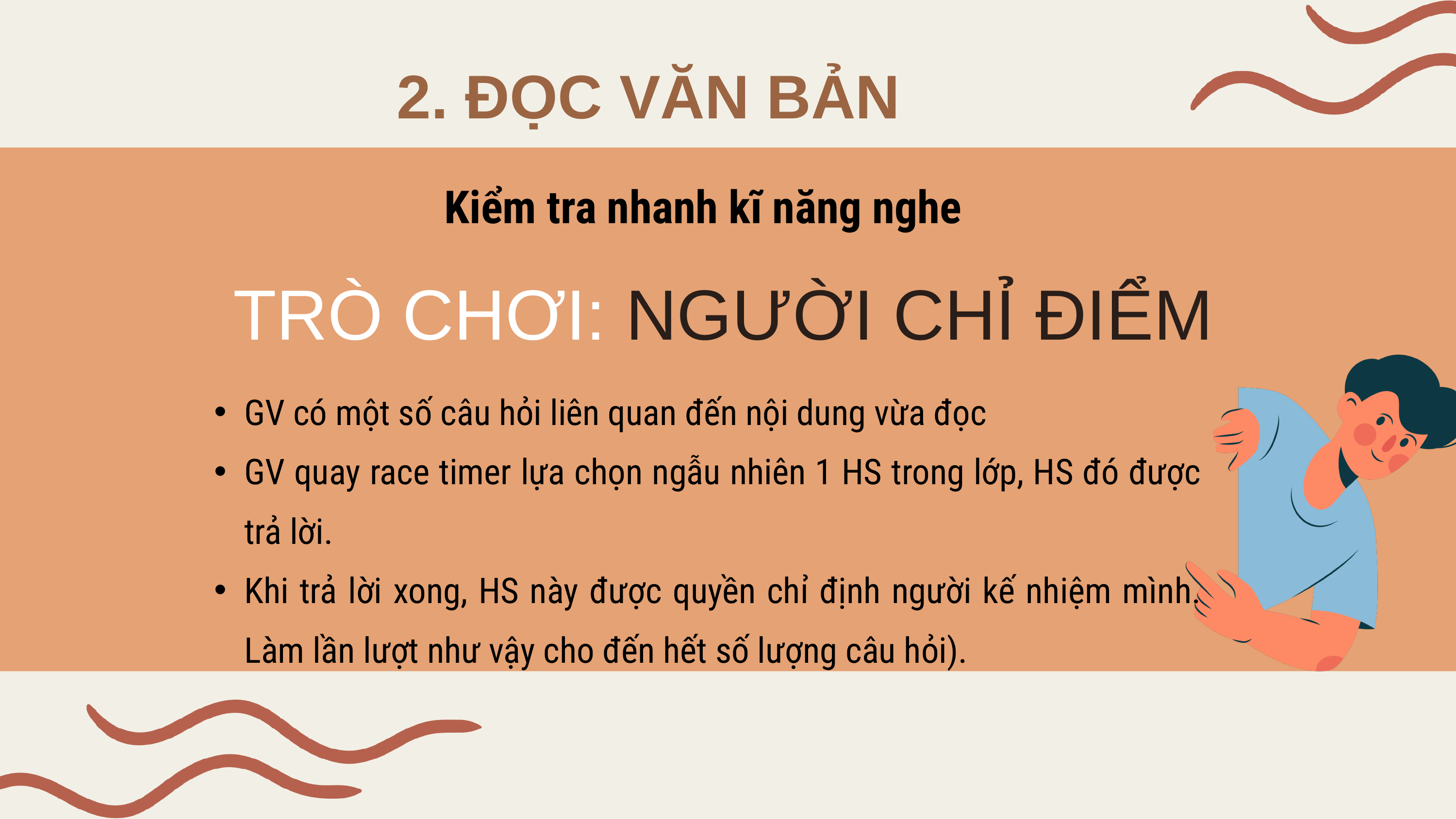

2. ĐỌC VĂN BẢN

Kiểm tra nhanh kĩ năng nghe
TRÒ CHƠI: NGƯỜI CHỈ ĐIỂM

GV có một số câu hỏi liên quan đến nội dung vừa đọc
GV quay race timer lựa chọn ngẫu nhiên 1 HS trong lớp, HS đó được trả lời.
Khi trả lời xong, HS này được quyền chỉ định người kế nhiệm mình. Làm lần lượt như vậy cho đến hết số lượng câu hỏi).